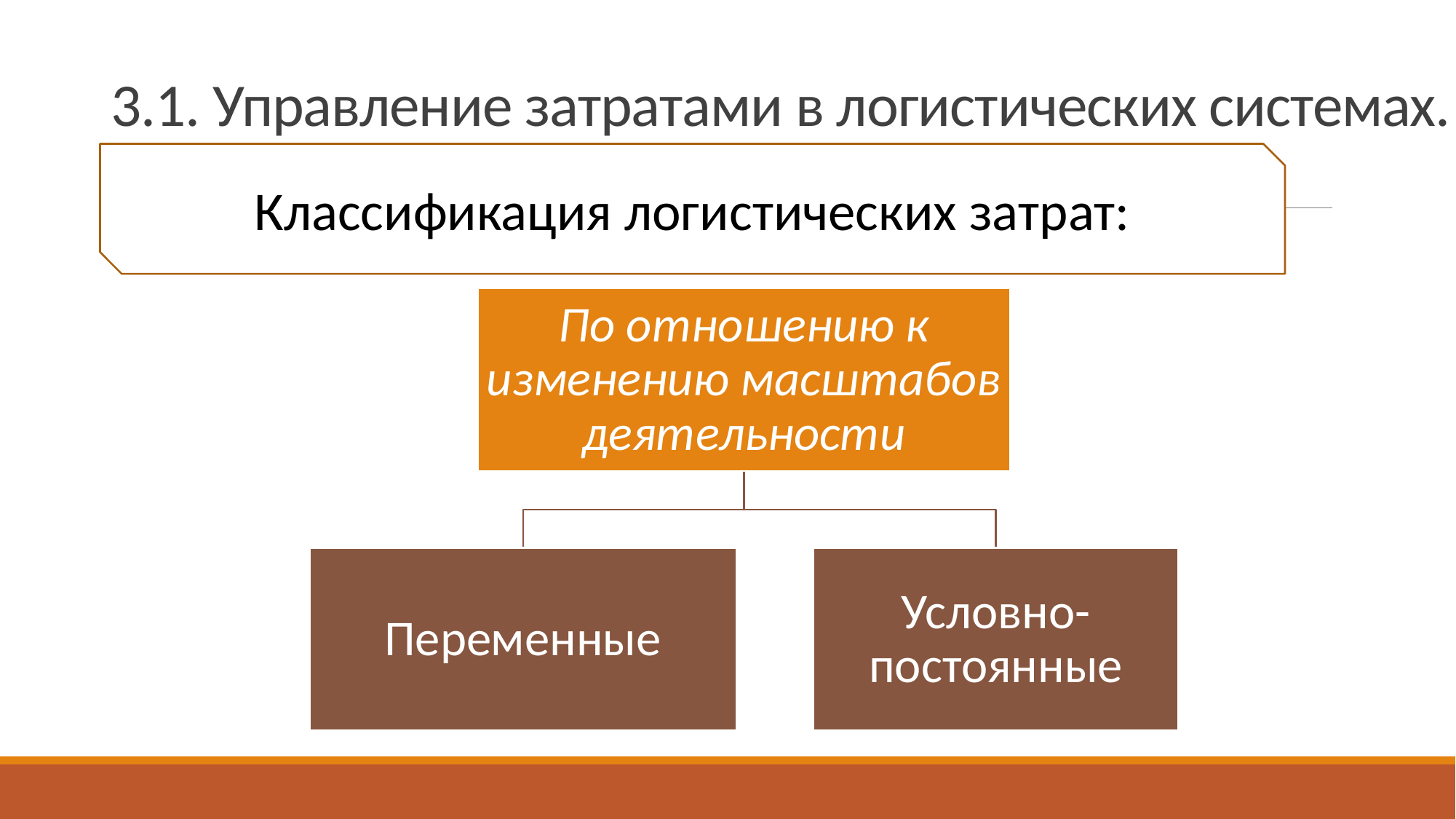

# 3.1. Управление затратами в логистических системах.
Классификация логистических затрат:
По отношению к изменению масштабов деятельности
Переменные
Условно-постоянные